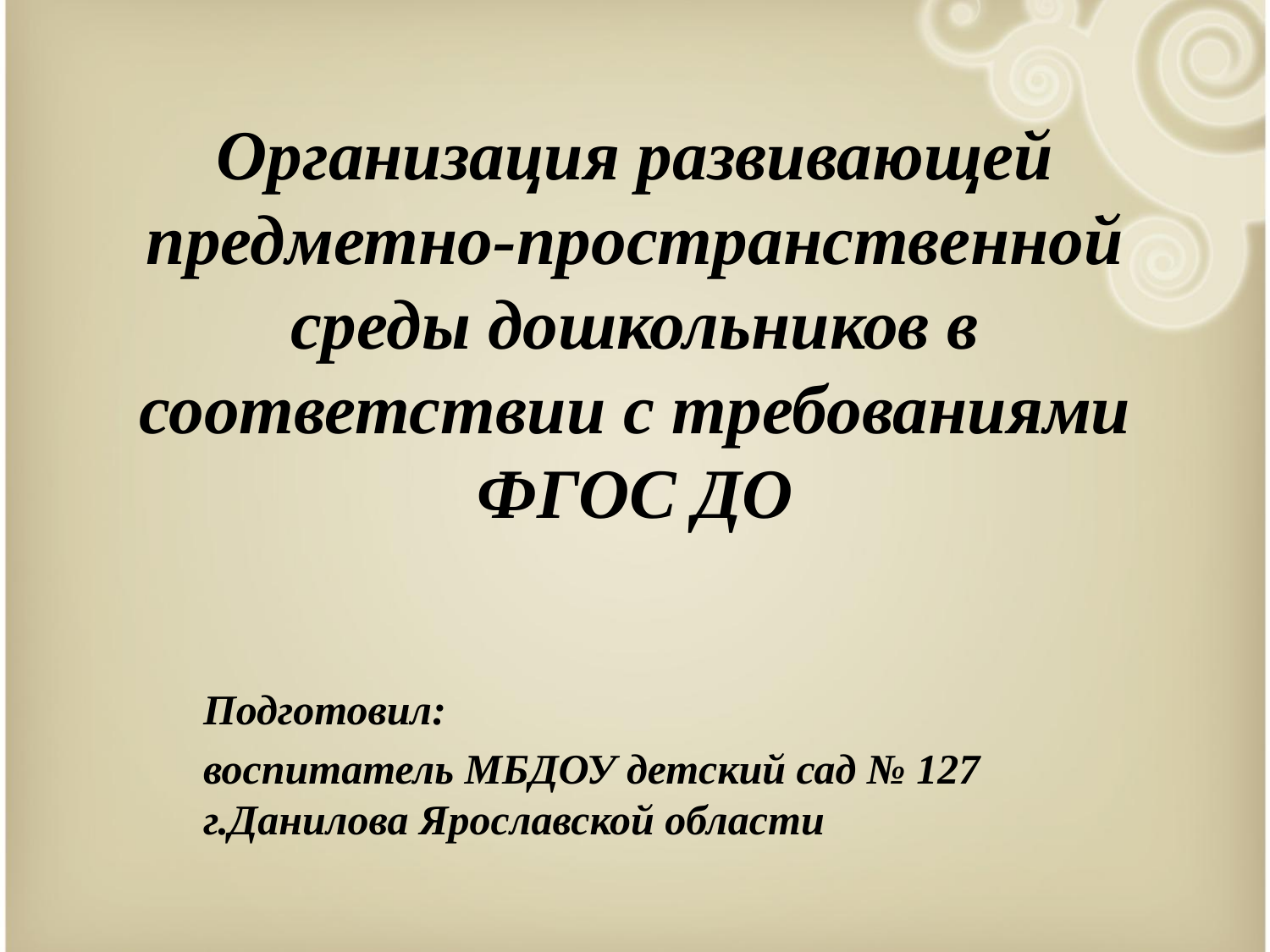

# Организация развивающей предметно-пространственной среды дошкольников в соответствии с требованиями ФГОС ДО
Подготовил:
воспитатель МБДОУ детский сад № 127 г.Данилова Ярославской области